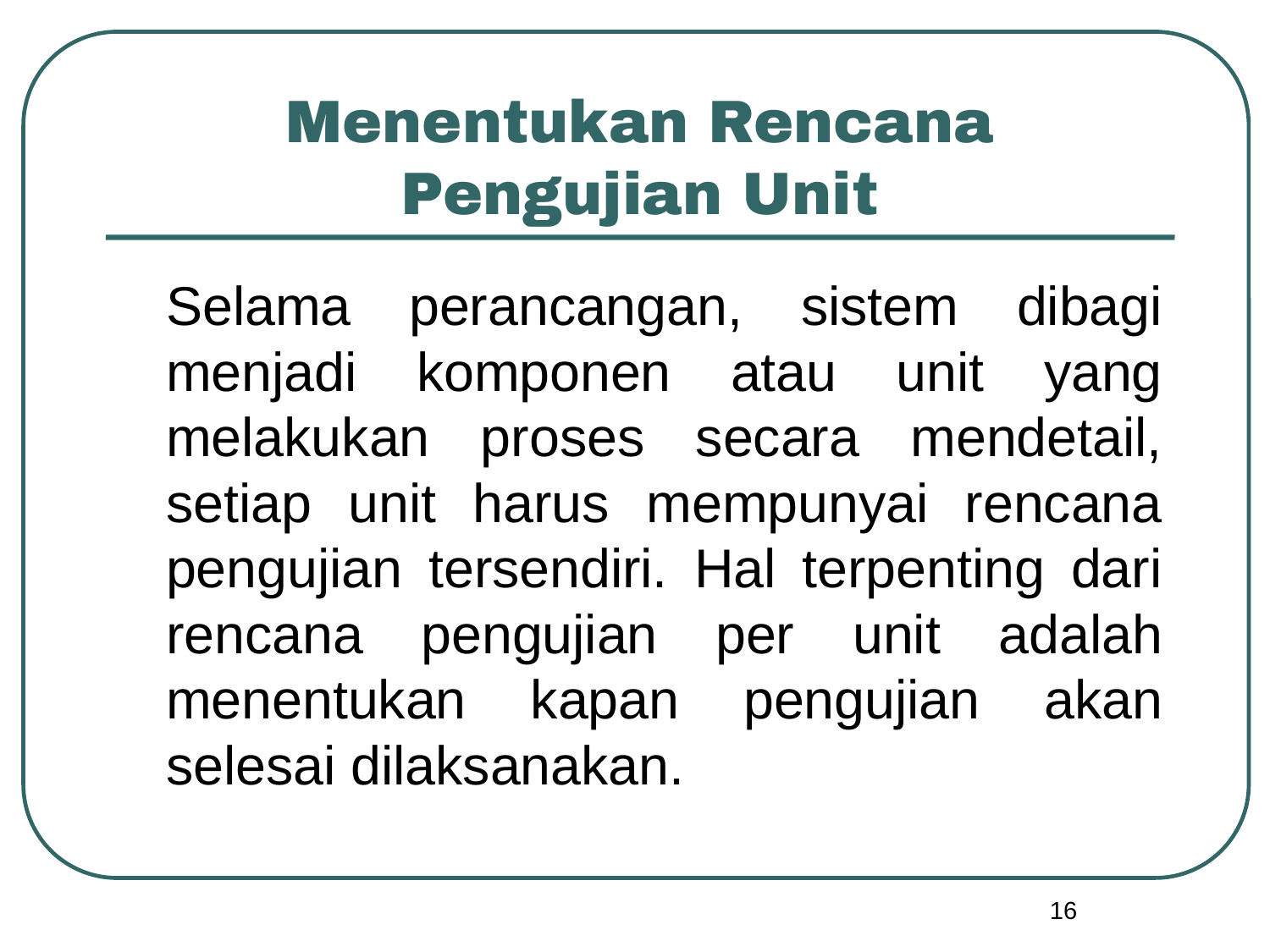

# Menentukan Rencana Pengujian Unit
	Selama perancangan, sistem dibagi menjadi komponen atau unit yang melakukan proses secara mendetail, setiap unit harus mempunyai rencana pengujian tersendiri. Hal terpenting dari rencana pengujian per unit adalah menentukan kapan pengujian akan selesai dilaksanakan.
16